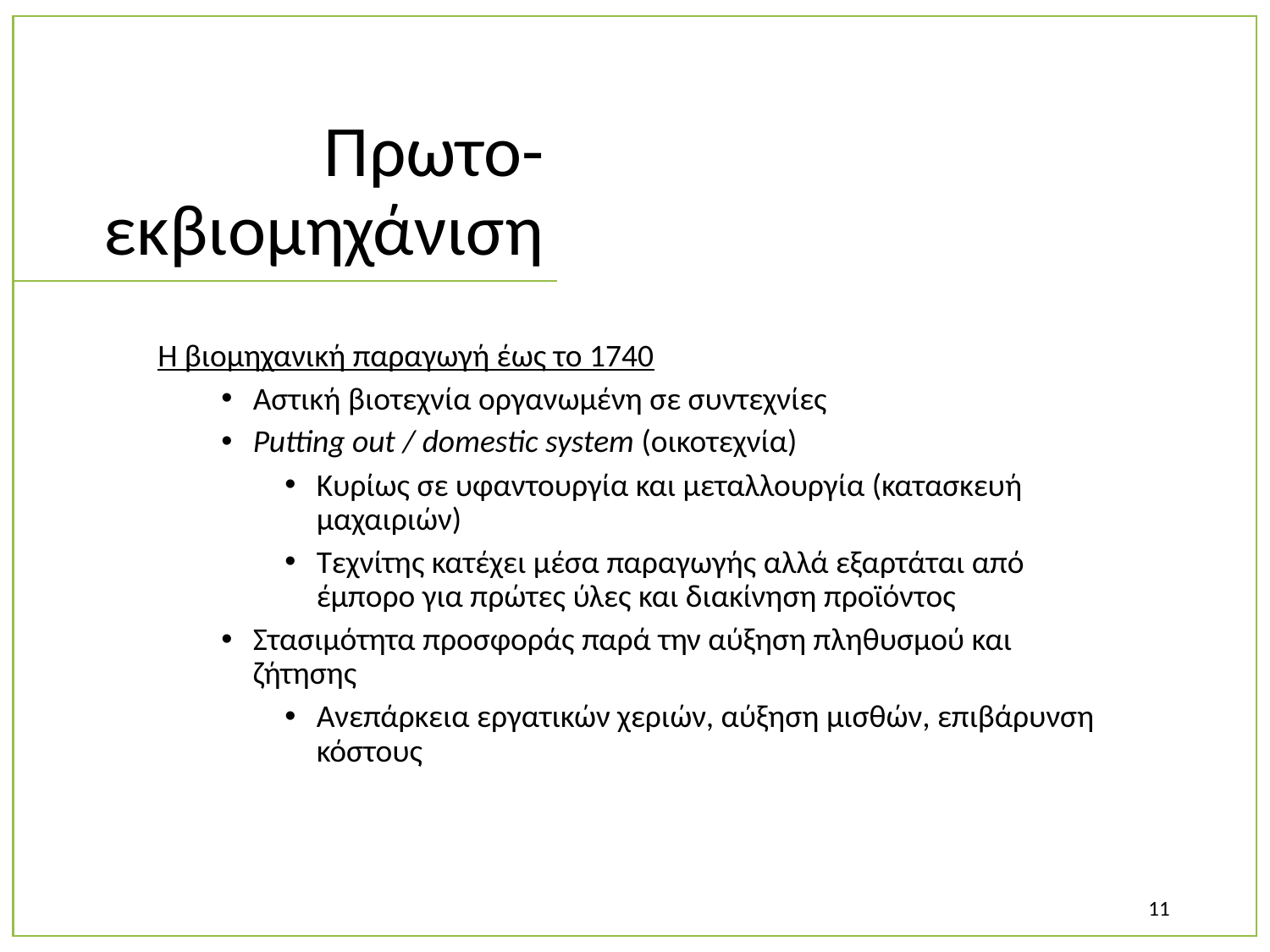

# Πρωτο-εκβιομηχάνιση
Η βιομηχανική παραγωγή έως το 1740
Αστική βιοτεχνία οργανωμένη σε συντεχνίες
Putting out / domestic system (οικοτεχνία)
Κυρίως σε υφαντουργία και μεταλλουργία (κατασκευή μαχαιριών)
Τεχνίτης κατέχει μέσα παραγωγής αλλά εξαρτάται από έμπορο για πρώτες ύλες και διακίνηση προϊόντος
Στασιμότητα προσφοράς παρά την αύξηση πληθυσμού και ζήτησης
Ανεπάρκεια εργατικών χεριών, αύξηση μισθών, επιβάρυνση κόστους

11